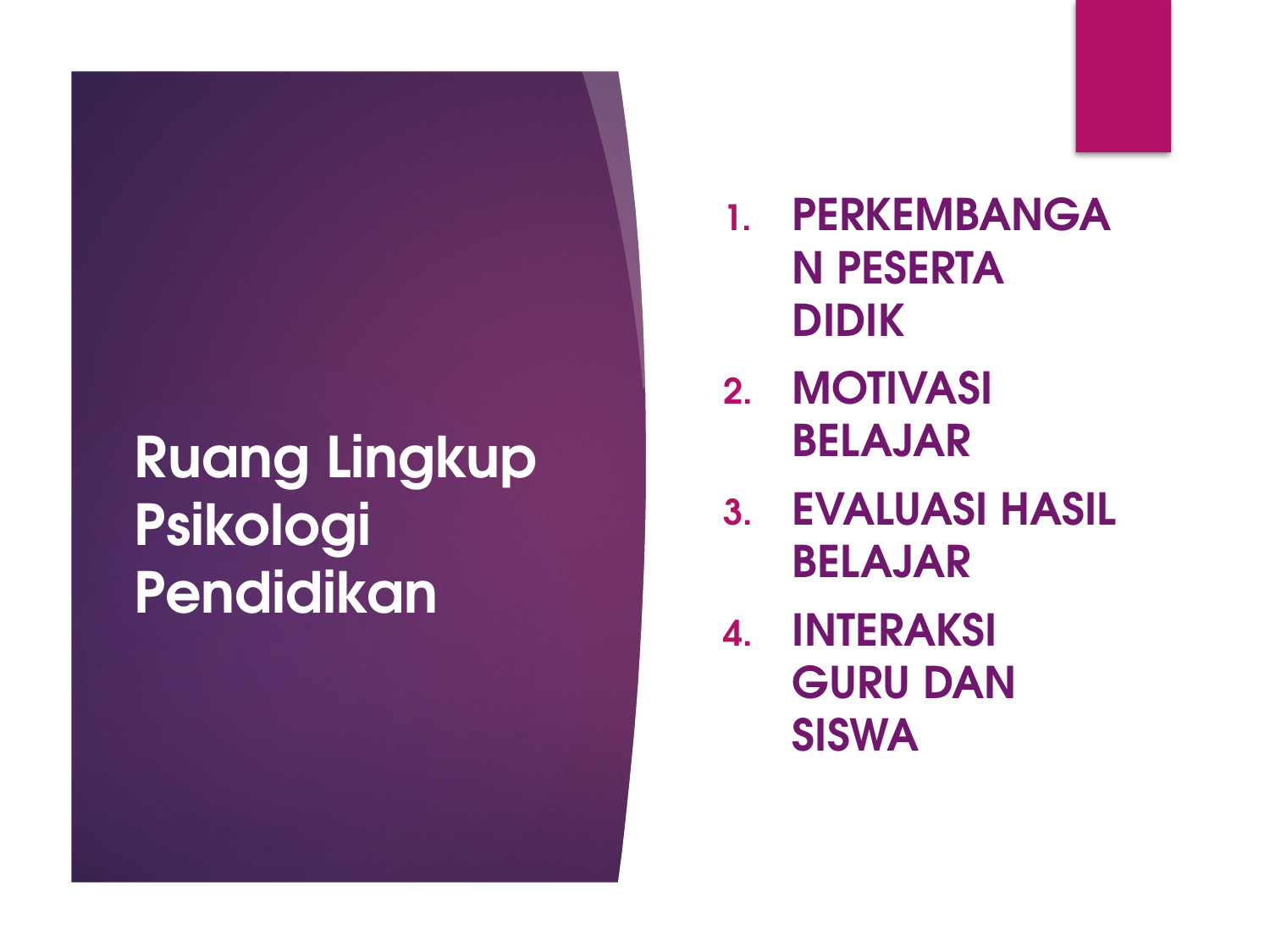

Perkembangan peserta didik
Motivasi belajar
Evaluasi hasil belajar
Interaksi guru dan siswa
# Ruang Lingkup Psikologi Pendidikan